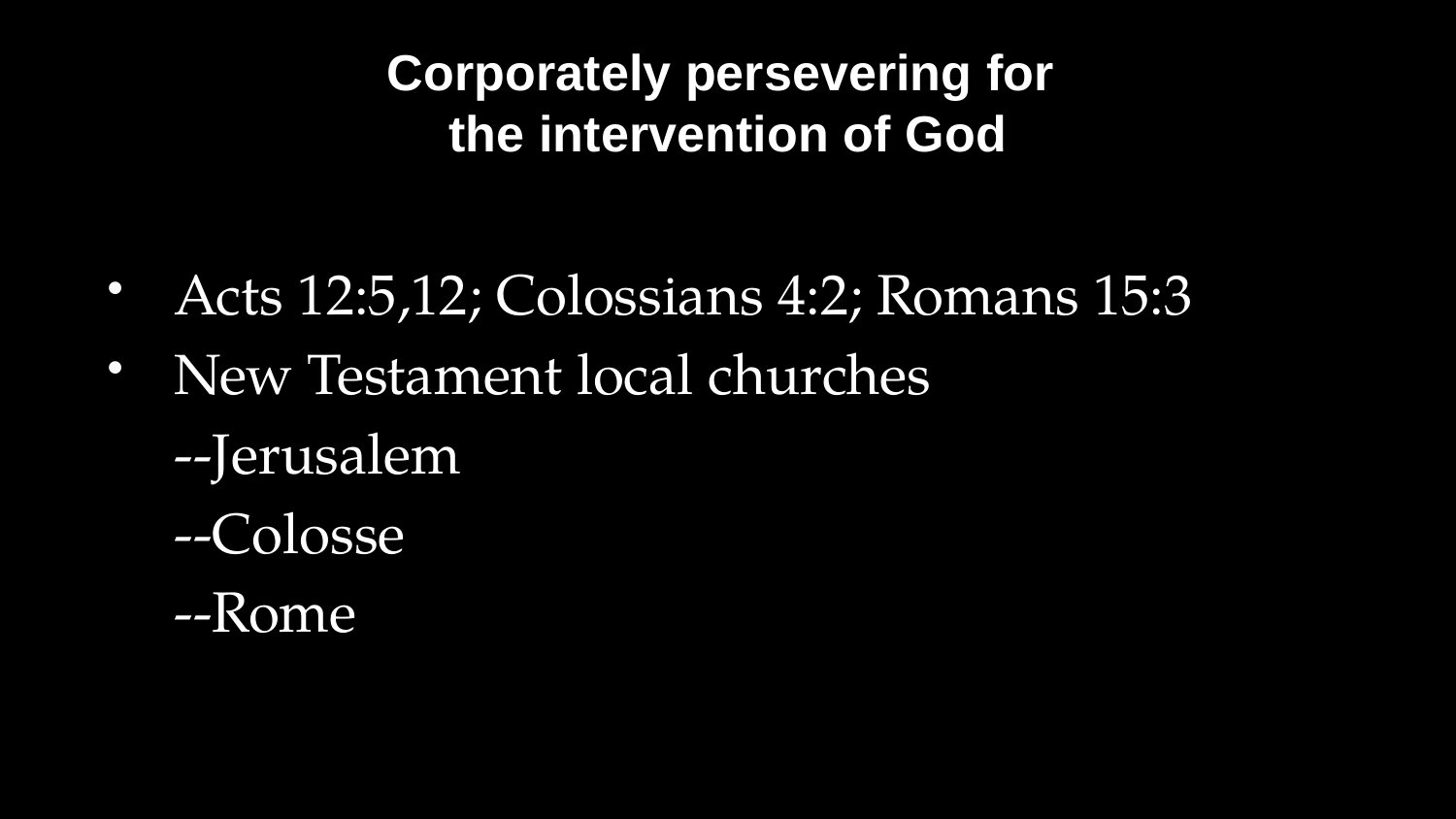

# Corporately persevering for the intervention of God
Acts 12:5,12; Colossians 4:2; Romans 15:3
New Testament local churches
	--Jerusalem
	--Colosse
	--Rome